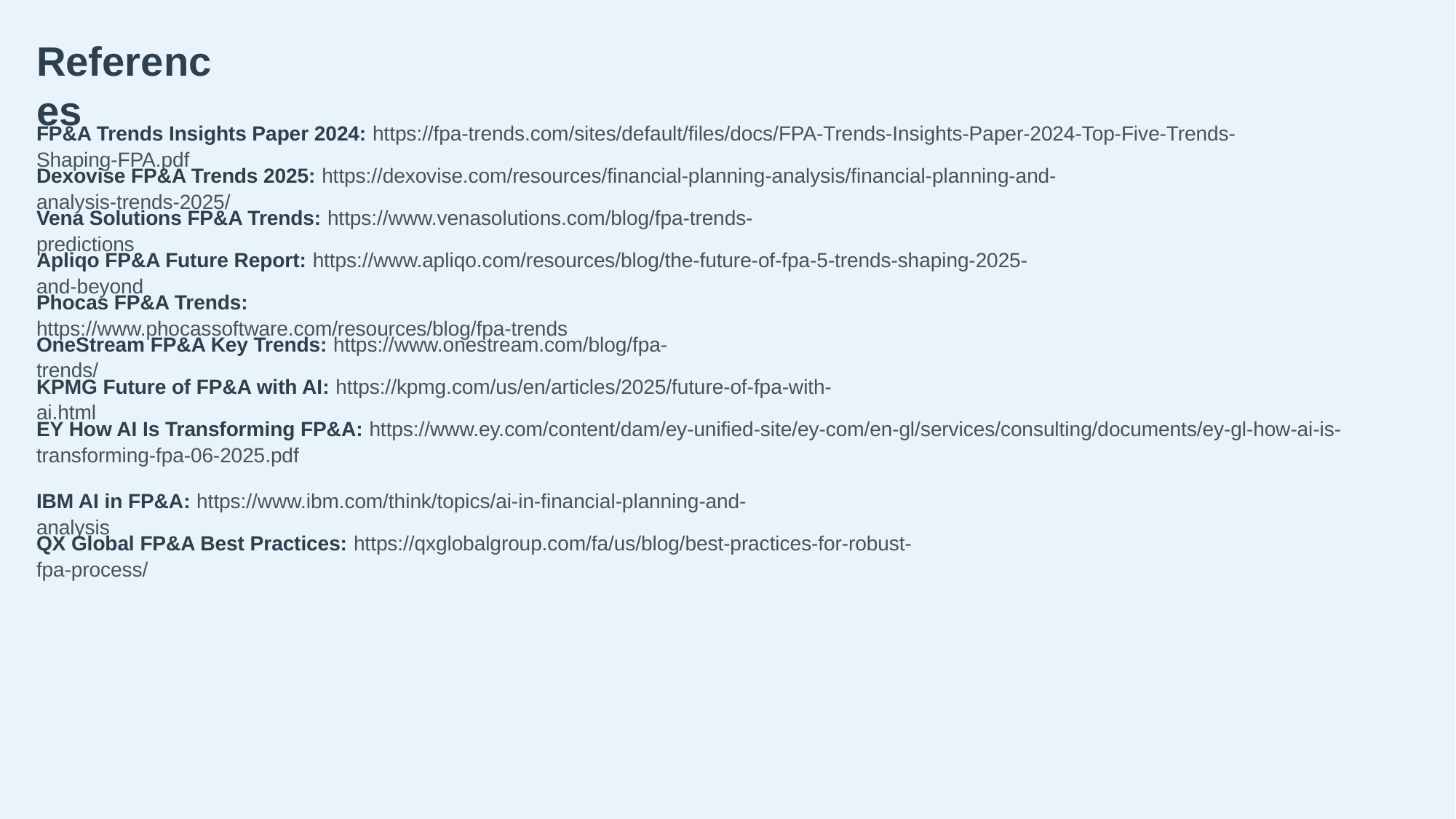

References
FP&A Trends Insights Paper 2024: https://fpa-trends.com/sites/default/files/docs/FPA-Trends-Insights-Paper-2024-Top-Five-Trends-Shaping-FPA.pdf
Dexovise FP&A Trends 2025: https://dexovise.com/resources/financial-planning-analysis/financial-planning-and-analysis-trends-2025/
Vena Solutions FP&A Trends: https://www.venasolutions.com/blog/fpa-trends-predictions
Apliqo FP&A Future Report: https://www.apliqo.com/resources/blog/the-future-of-fpa-5-trends-shaping-2025-and-beyond
Phocas FP&A Trends: https://www.phocassoftware.com/resources/blog/fpa-trends
OneStream FP&A Key Trends: https://www.onestream.com/blog/fpa-trends/
KPMG Future of FP&A with AI: https://kpmg.com/us/en/articles/2025/future-of-fpa-with-ai.html
EY How AI Is Transforming FP&A: https://www.ey.com/content/dam/ey-unified-site/ey-com/en-gl/services/consulting/documents/ey-gl-how-ai-is-transforming-fpa-06-2025.pdf
IBM AI in FP&A: https://www.ibm.com/think/topics/ai-in-financial-planning-and-analysis
QX Global FP&A Best Practices: https://qxglobalgroup.com/fa/us/blog/best-practices-for-robust-fpa-process/